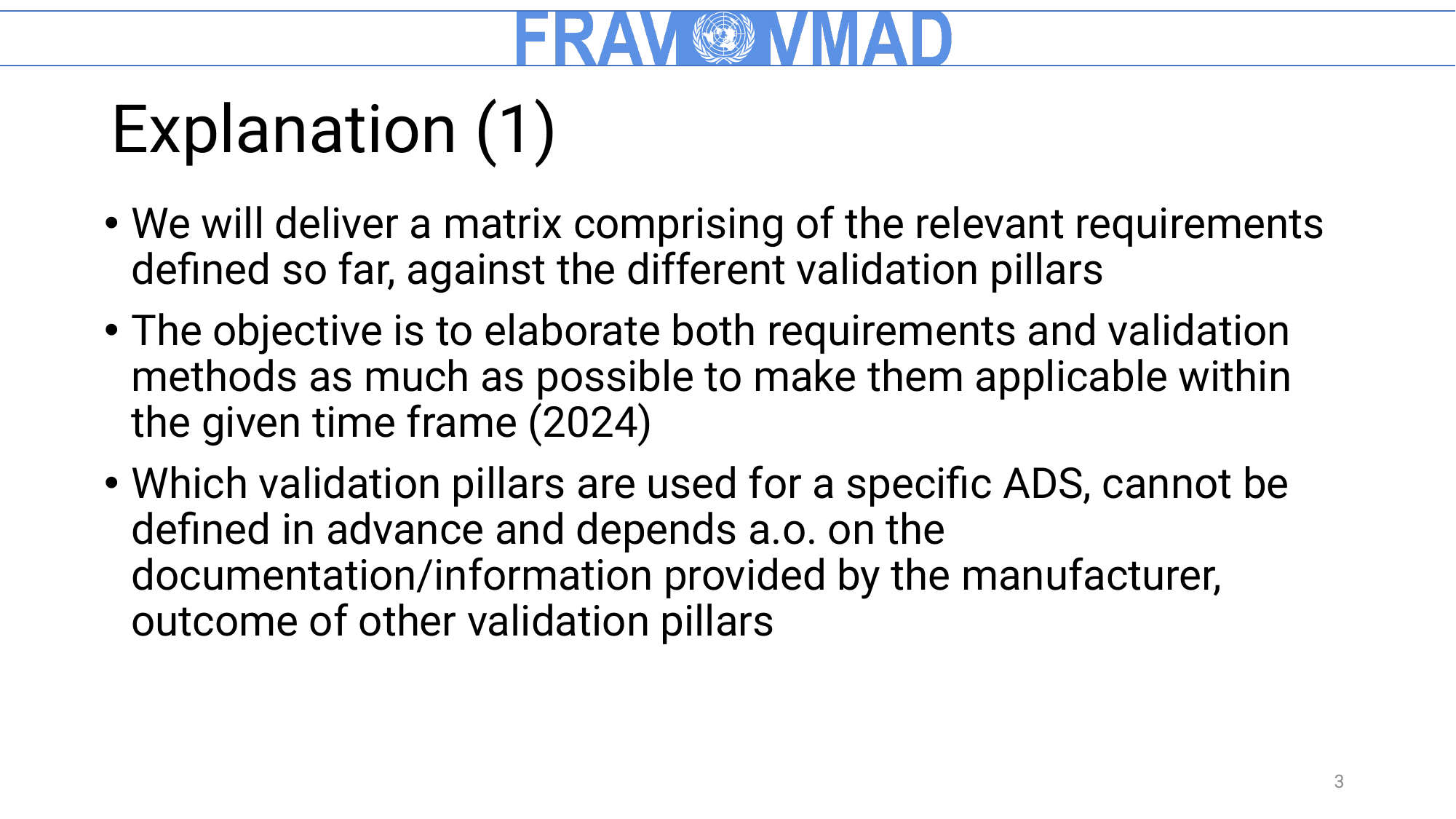

# Explanation (1)
We will deliver a matrix comprising of the relevant requirements defined so far, against the different validation pillars
The objective is to elaborate both requirements and validation methods as much as possible to make them applicable within the given time frame (2024)
Which validation pillars are used for a specific ADS, cannot be defined in advance and depends a.o. on the documentation/information provided by the manufacturer, outcome of other validation pillars

3